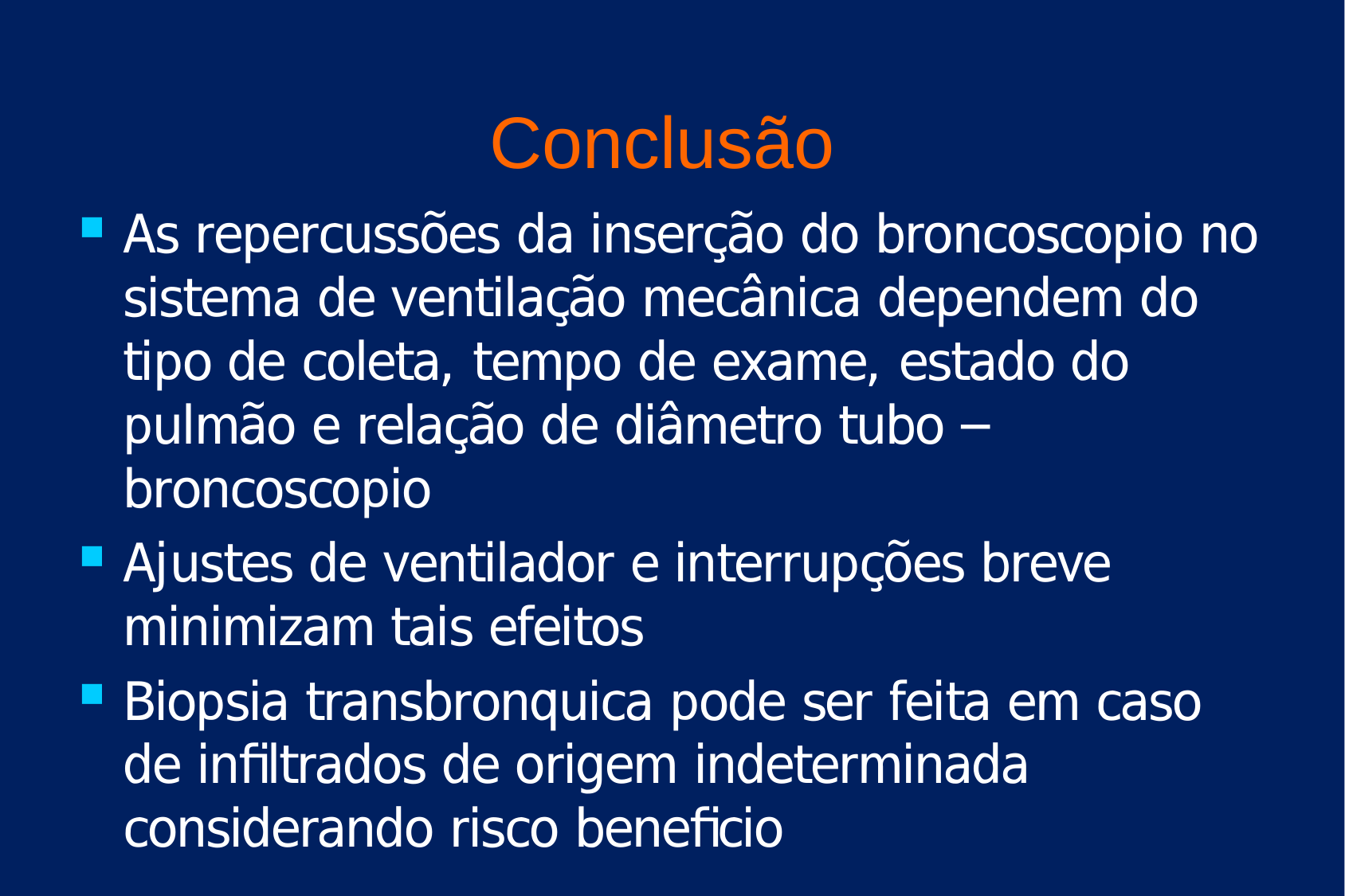

# Conclusão
As repercussões da inserção do broncoscopio no sistema de ventilação mecânica dependem do tipo de coleta, tempo de exame, estado do pulmão e relação de diâmetro tubo – broncoscopio
Ajustes de ventilador e interrupções breve minimizam tais efeitos
Biopsia transbronquica pode ser feita em caso de infiltrados de origem indeterminada considerando risco beneficio